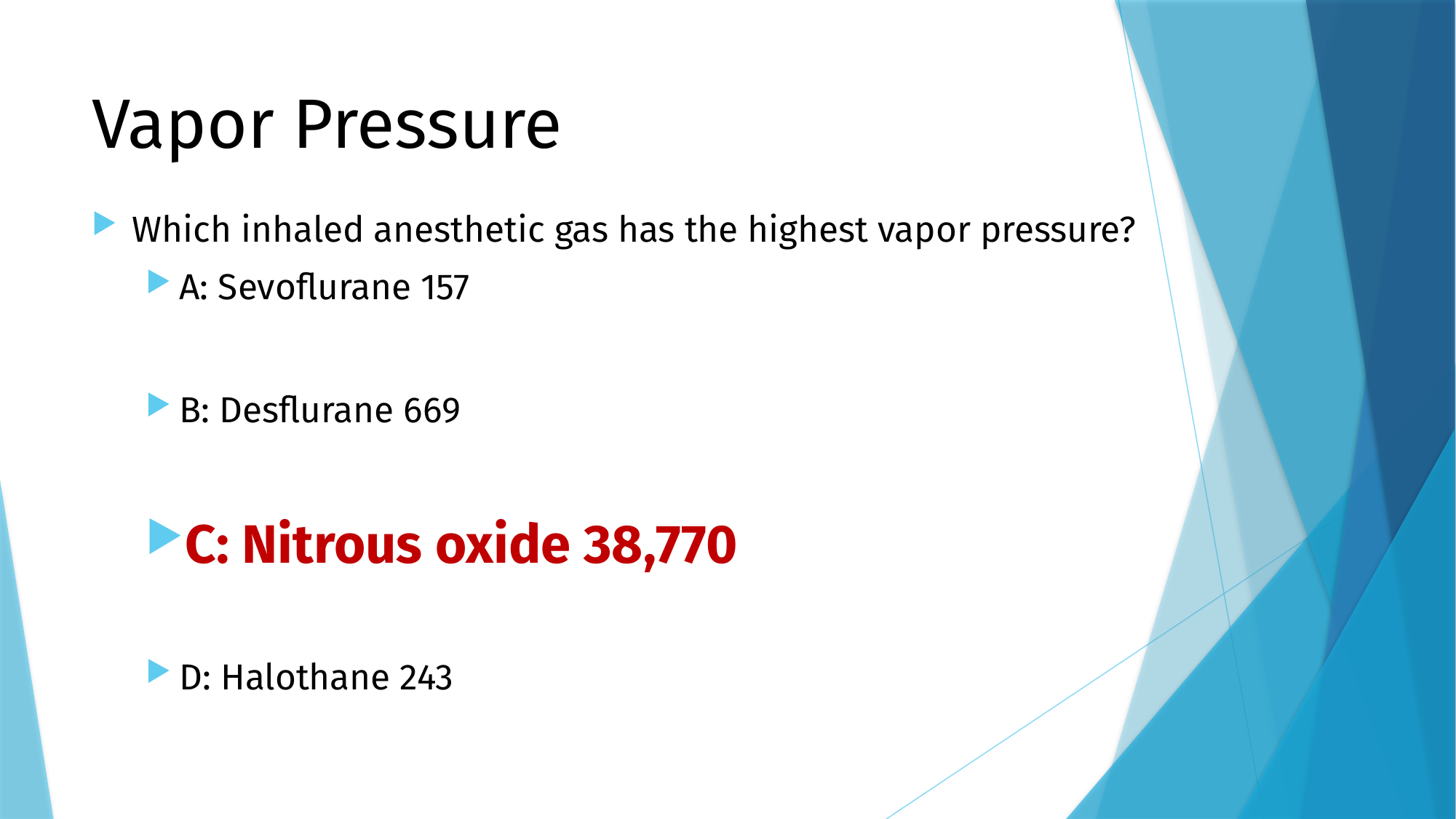

# Vapor Pressure
Which inhaled anesthetic gas has the highest vapor pressure?
A: Sevoflurane 157

B: Desflurane 669

C: Nitrous oxide 38,770

D: Halothane 243